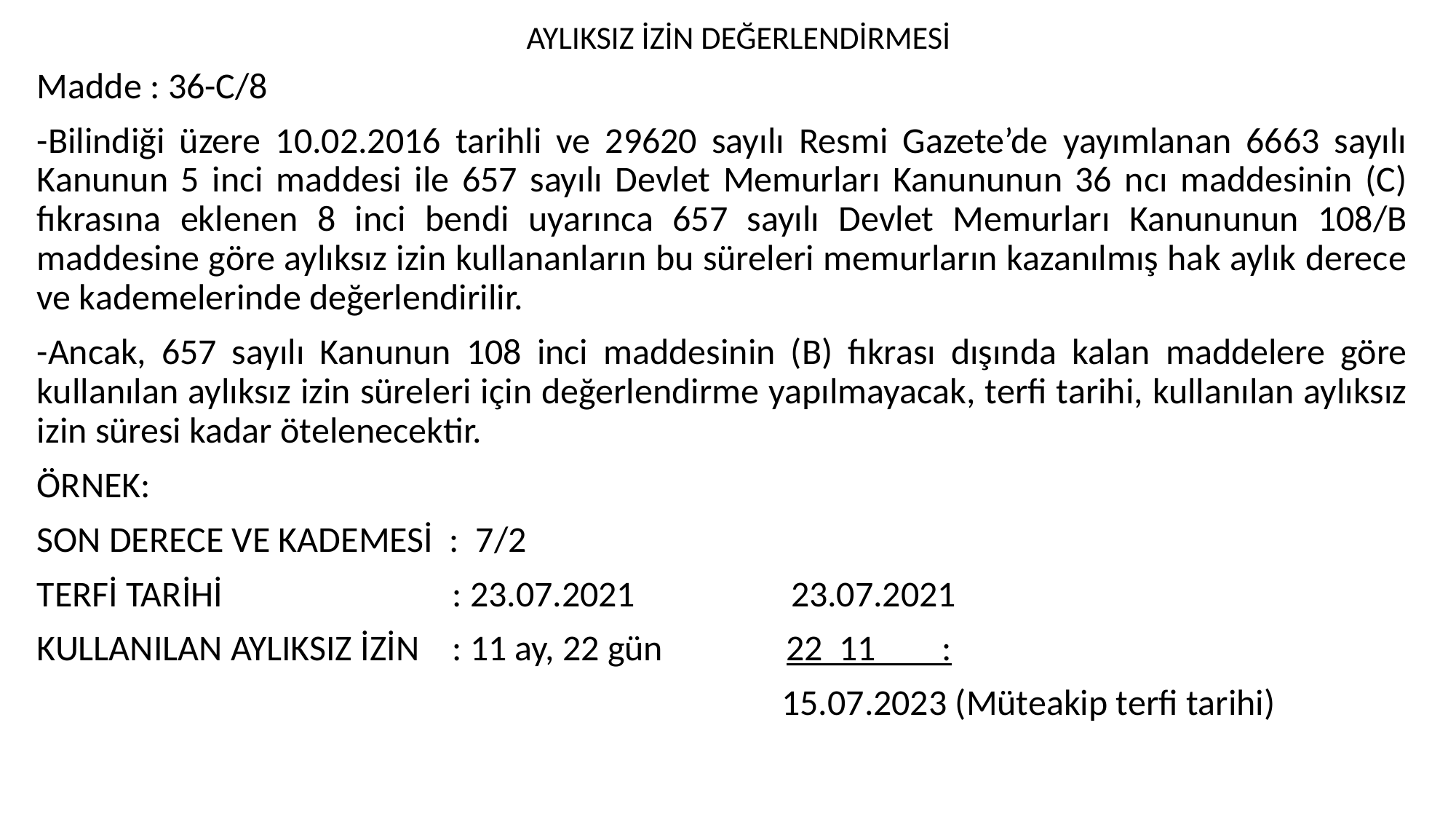

# AYLIKSIZ İZİN DEĞERLENDİRMESİ
Madde : 36-C/8
-Bilindiği üzere 10.02.2016 tarihli ve 29620 sayılı Resmi Gazete’de yayımlanan 6663 sayılı Kanunun 5 inci maddesi ile 657 sayılı Devlet Memurları Kanununun 36 ncı maddesinin (C) fıkrasına eklenen 8 inci bendi uyarınca 657 sayılı Devlet Memurları Kanununun 108/B maddesine göre aylıksız izin kullananların bu süreleri memurların kazanılmış hak aylık derece ve kademelerinde değerlendirilir.
-Ancak, 657 sayılı Kanunun 108 inci maddesinin (B) fıkrası dışında kalan maddelere göre kullanılan aylıksız izin süreleri için değerlendirme yapılmayacak, terfi tarihi, kullanılan aylıksız izin süresi kadar ötelenecektir.
ÖRNEK:
SON DERECE VE KADEMESİ  :  7/2
TERFİ TARİHİ                            : 23.07.2021                   23.07.2021
KULLANILAN AYLIKSIZ İZİN    : 11 ay, 22 gün               22  11        :
                                                                                           15.07.2023 (Müteakip terfi tarihi)